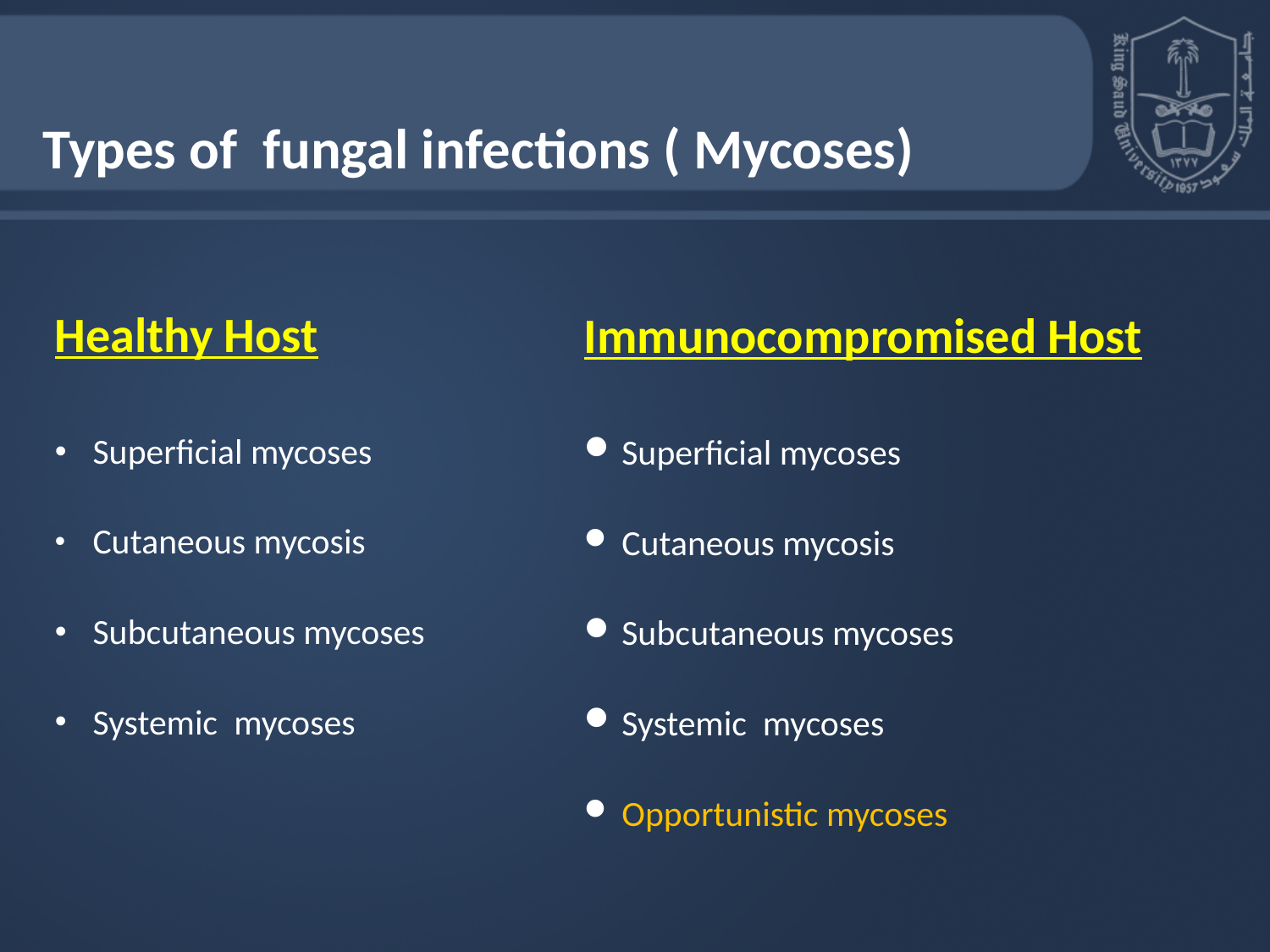

Types of  fungal infections ( Mycoses)

Healthy Host

Superficial mycoses

Cutaneous mycosis

Subcutaneous mycoses

Systemic  mycoses

Immunocompromised Host

Superficial mycoses

Cutaneous mycosis

Subcutaneous mycoses

Systemic  mycoses

Opportunistic mycoses